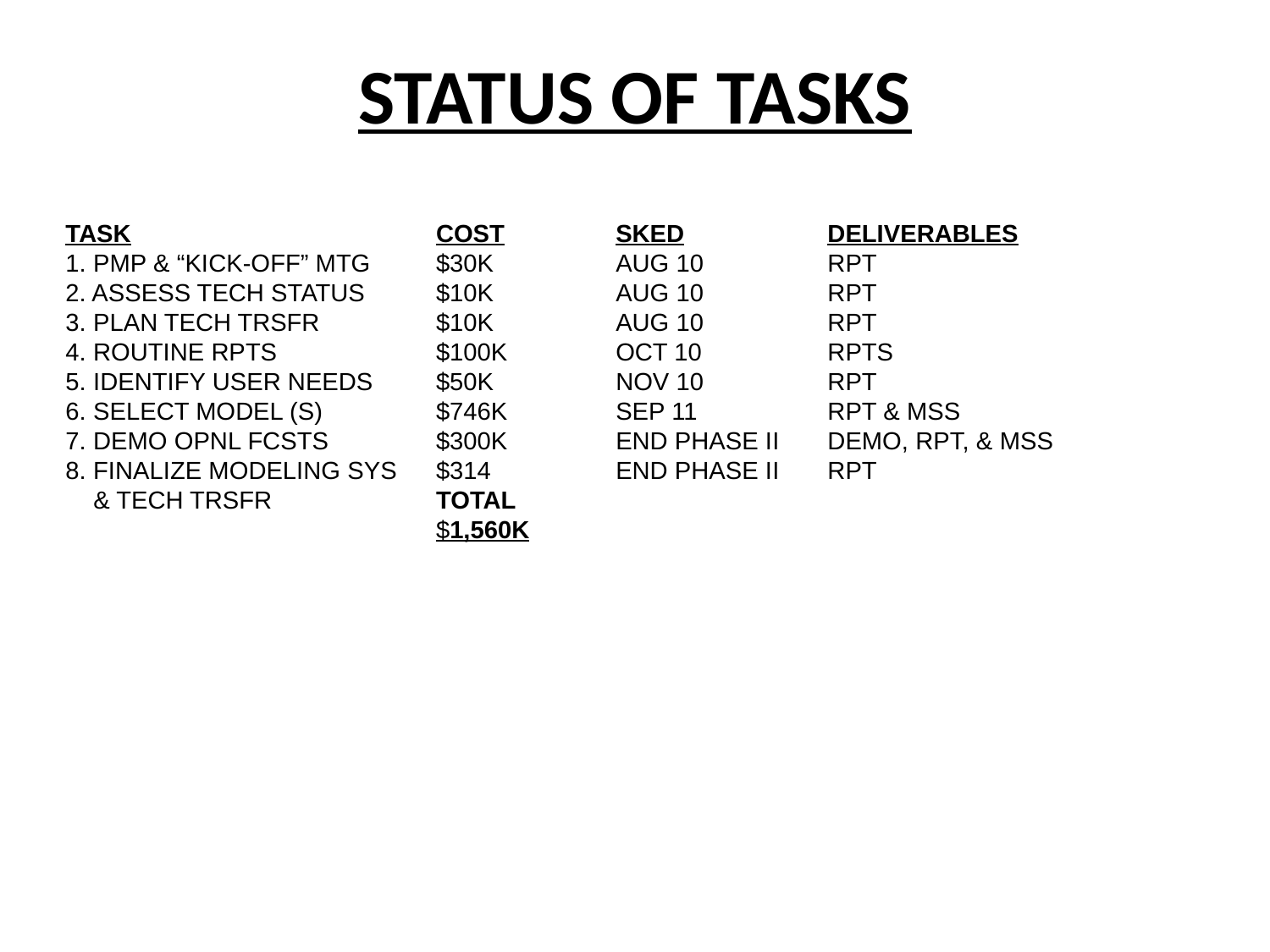

# STATUS OF TASKS
TASK
1. PMP & “KICK-OFF” MTG
2. ASSESS TECH STATUS
3. PLAN TECH TRSFR
4. ROUTINE RPTS
5. IDENTIFY USER NEEDS
6. SELECT MODEL (S)
7. DEMO OPNL FCSTS
8. FINALIZE MODELING SYS
    & TECH TRSFR

COST
$30K
$10K
$10K
$100K
$50K
$746K
$300K
$314
TOTAL
$1,560K
SKED
AUG 10
AUG 10
AUG 10
OCT 10
NOV 10
SEP 11
END PHASE II
END PHASE II
DELIVERABLES
RPT
RPT
RPT
RPTS
RPT
RPT & MSS
DEMO, RPT, & MSS
RPT